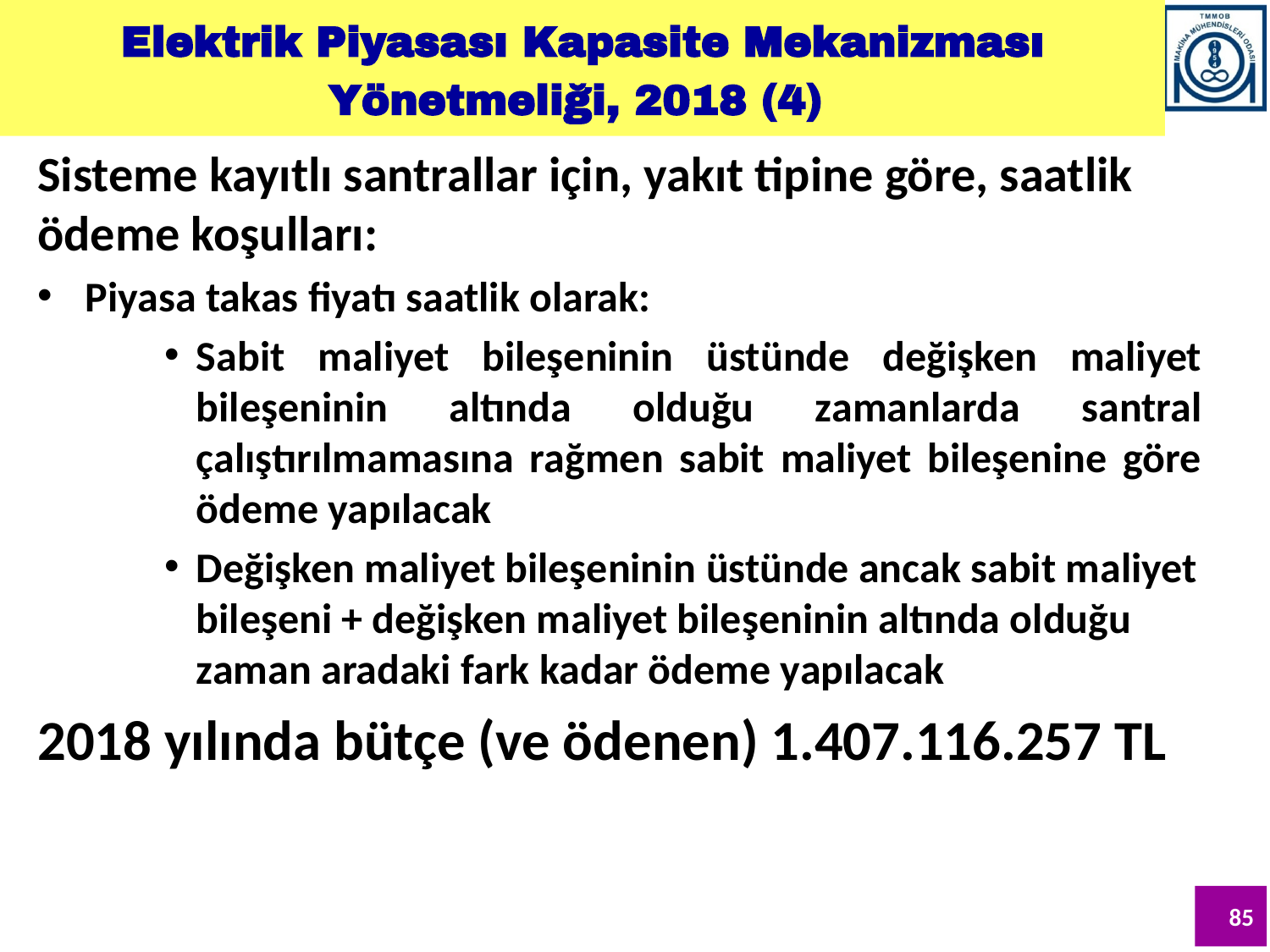

Elektrik Piyasası Kapasite Mekanizması Yönetmeliği, 2018 (4)
Sisteme kayıtlı santrallar için, yakıt tipine göre, saatlik ödeme koşulları:
Piyasa takas fiyatı saatlik olarak:
Sabit maliyet bileşeninin üstünde değişken maliyet bileşeninin altında olduğu zamanlarda santral çalıştırılmamasına rağmen sabit maliyet bileşenine göre ödeme yapılacak
Değişken maliyet bileşeninin üstünde ancak sabit maliyet bileşeni + değişken maliyet bileşeninin altında olduğu zaman aradaki fark kadar ödeme yapılacak
2018 yılında bütçe (ve ödenen) 1.407.116.257 TL

85